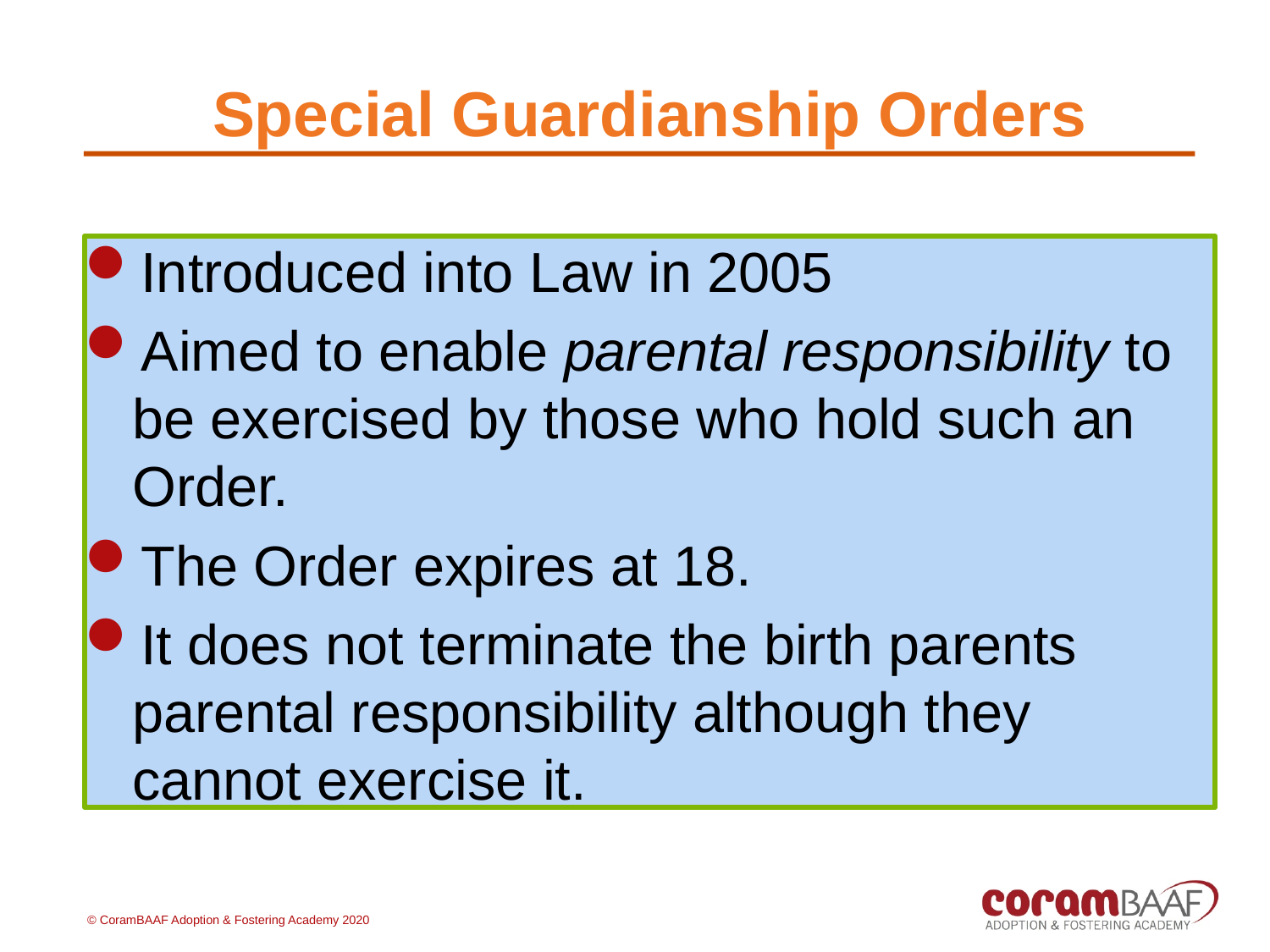

# Special Guardianship Orders
Introduced into Law in 2005
Aimed to enable parental responsibility to be exercised by those who hold such an Order.
The Order expires at 18.
It does not terminate the birth parents parental responsibility although they cannot exercise it.
© CoramBAAF Adoption & Fostering Academy 2020